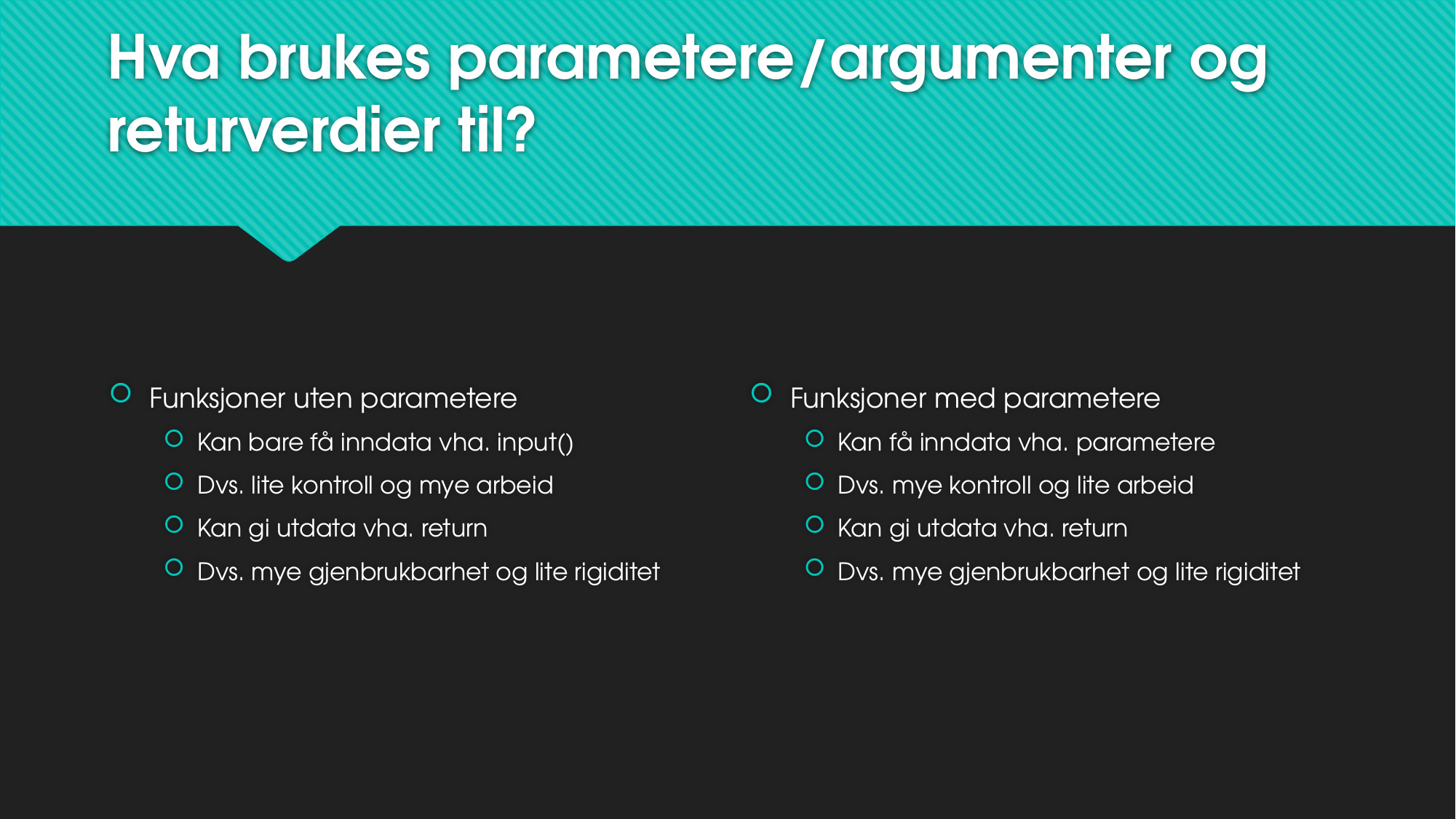

# Hva brukes parametere/argumenter og returverdier til?
Funksjoner uten parametere
Kan bare få inndata vha. input()
Dvs. lite kontroll og mye arbeid
Kan gi utdata vha. return
Dvs. mye gjenbrukbarhet og lite rigiditet
Funksjoner med parametere
Kan få inndata vha. parametere
Dvs. mye kontroll og lite arbeid
Kan gi utdata vha. return
Dvs. mye gjenbrukbarhet og lite rigiditet